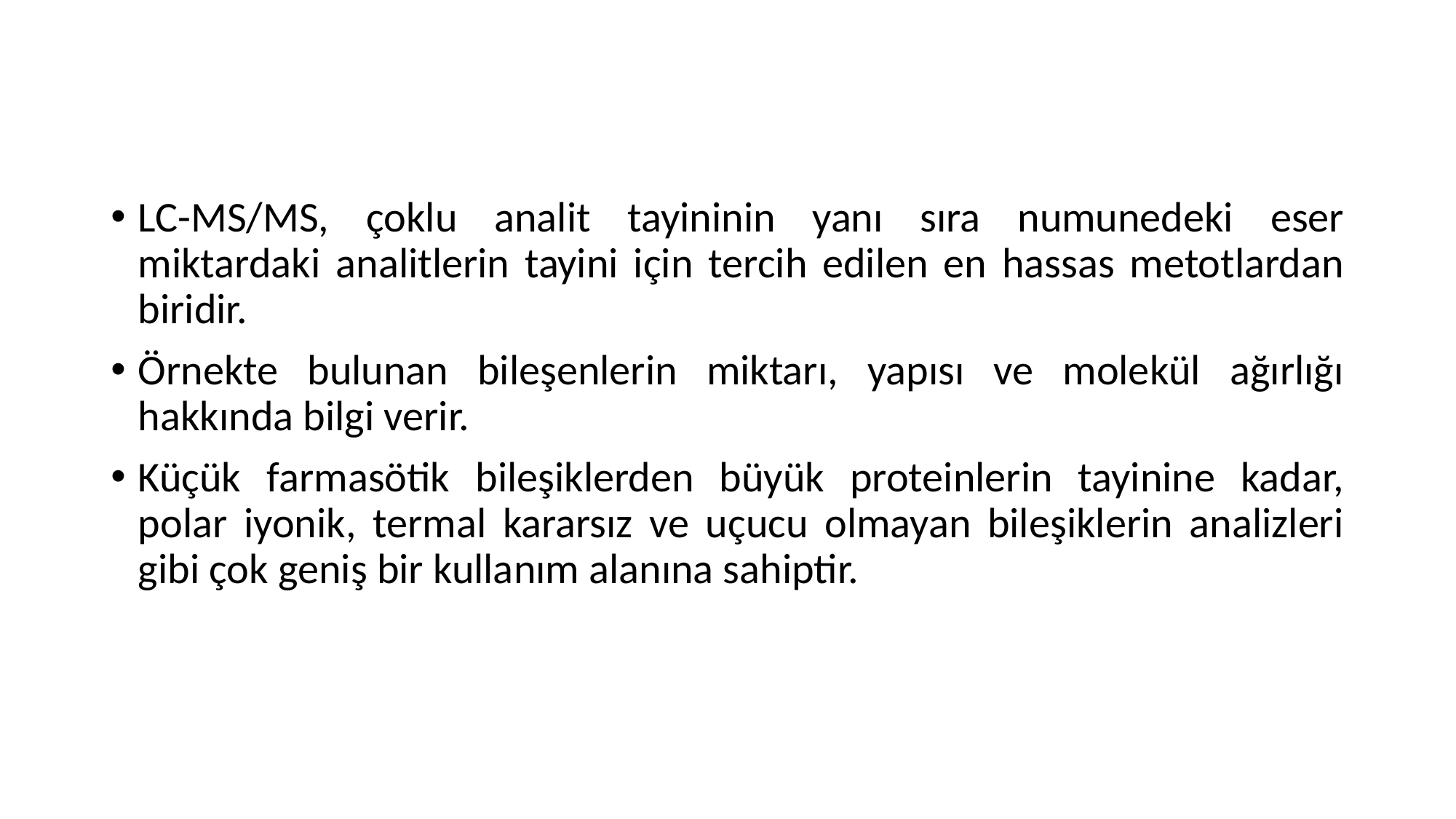

LC-MS/MS, çoklu analit tayininin yanı sıra numunedeki eser miktardaki analitlerin tayini için tercih edilen en hassas metotlardan biridir.
Örnekte bulunan bileşenlerin miktarı, yapısı ve molekül ağırlığı hakkında bilgi verir.
Küçük farmasötik bileşiklerden büyük proteinlerin tayinine kadar, polar iyonik, termal kararsız ve uçucu olmayan bileşiklerin analizleri gibi çok geniş bir kullanım alanına sahiptir.